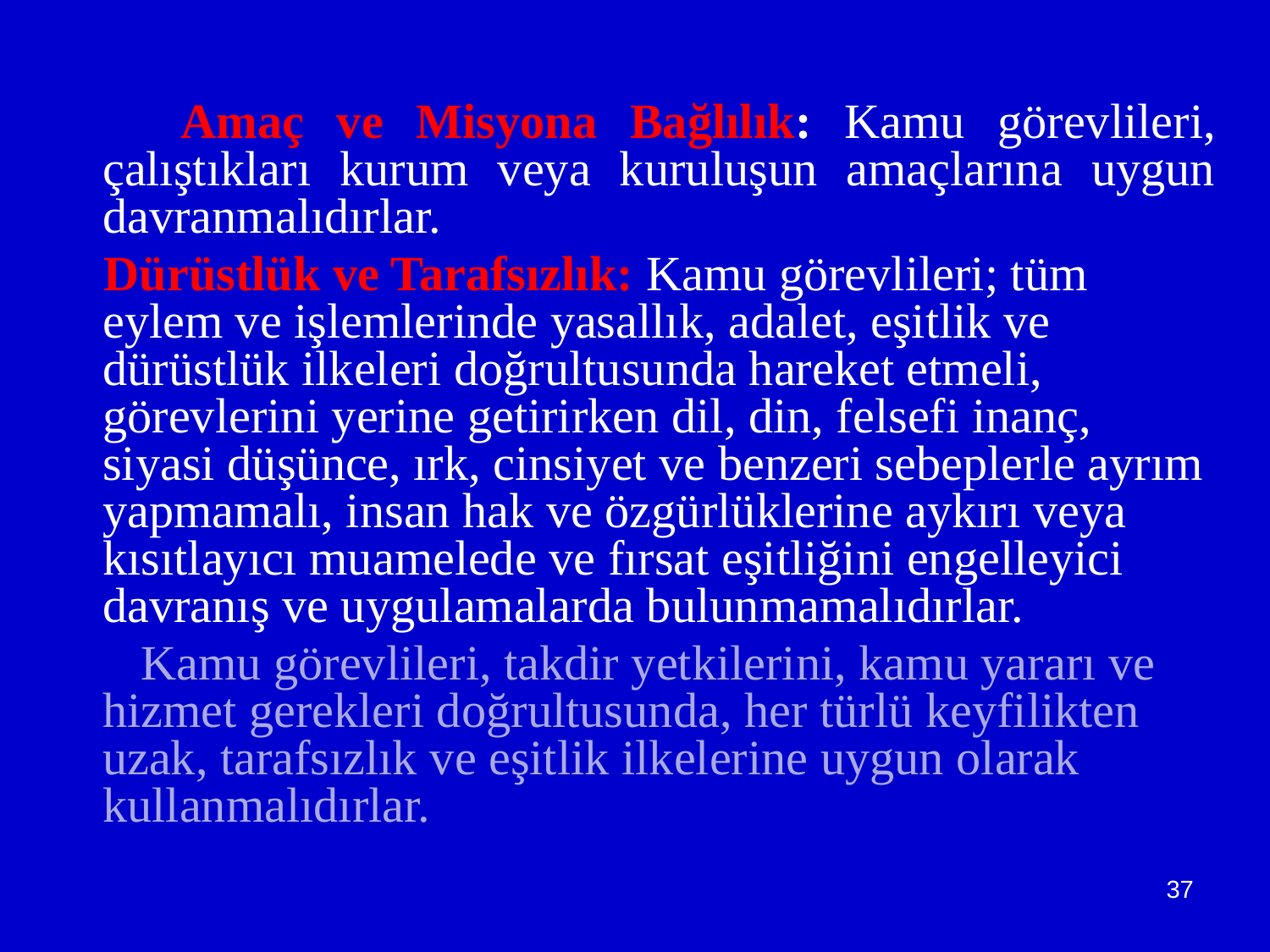

Amaç ve Misyona Bağlılık: Kamu görevlileri, çalıştıkları kurum veya kuruluşun amaçlarına uygun davranmalıdırlar.
    Dürüstlük ve Tarafsızlık: Kamu görevlileri; tüm eylem ve işlemlerinde yasallık, adalet, eşitlik ve dürüstlük ilkeleri doğrultusunda hareket etmeli, görevlerini yerine getirirken dil, din, felsefi inanç, siyasi düşünce, ırk, cinsiyet ve benzeri sebeplerle ayrım yapmamalı, insan hak ve özgürlüklerine aykırı veya kısıtlayıcı muamelede ve fırsat eşitliğini engelleyici davranış ve uygulamalarda bulunmamalıdırlar.
       Kamu görevlileri, takdir yetkilerini, kamu yararı ve hizmet gerekleri doğrultusunda, her türlü keyfilikten uzak, tarafsızlık ve eşitlik ilkelerine uygun olarak kullanmalıdırlar.

37